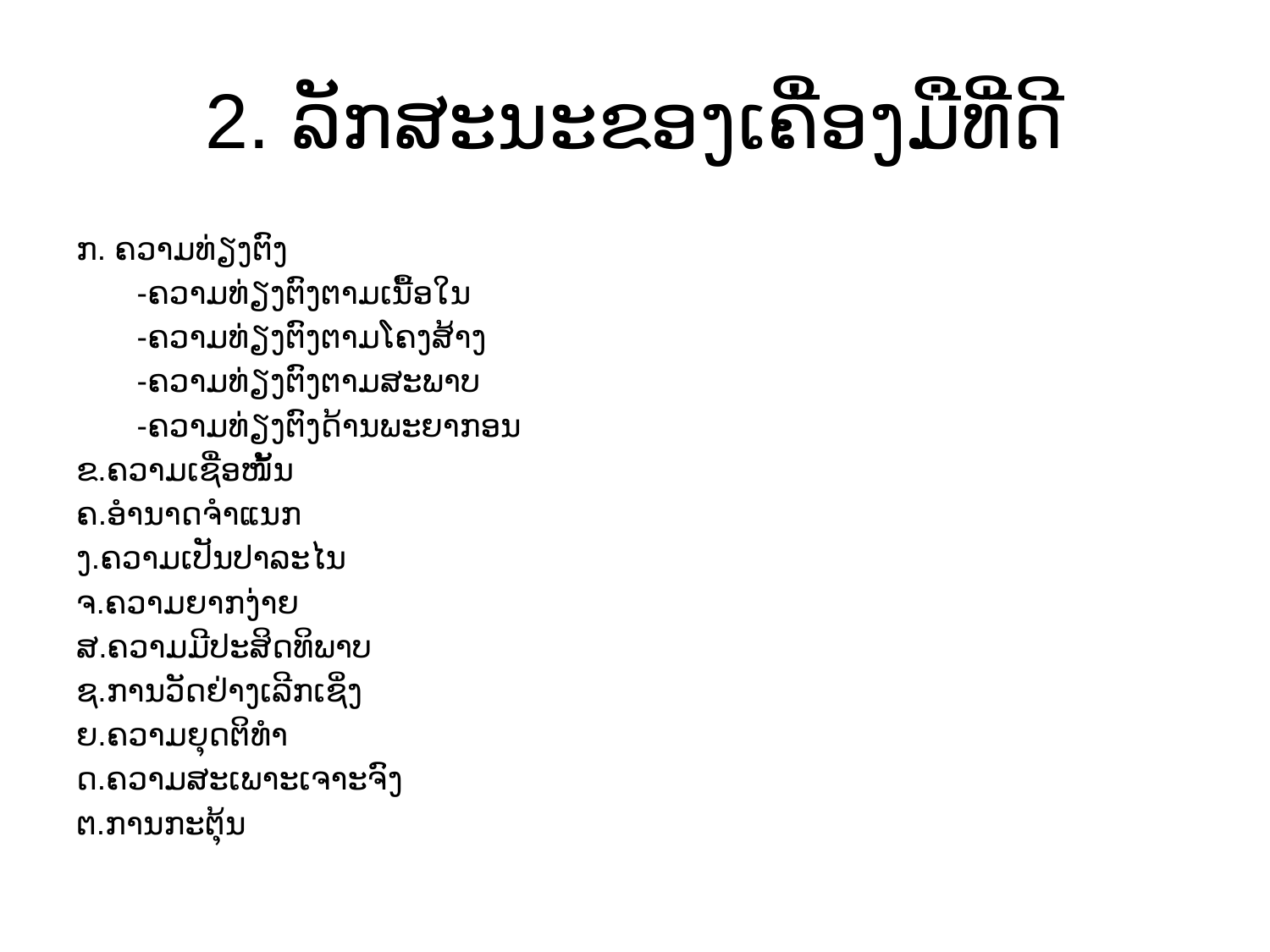

# 2. ລັກສະນະຂອງເຄື່ອງມືທີ່ດີ
ກ. ຄວາມທ່ຽງຕົງ
       -ຄວາມທ່ຽງຕົງຕາມເນື້ອໃນ
       -ຄວາມທ່ຽງຕົງຕາມໂຄງສ້າງ
       -ຄວາມທ່ຽງຕົງຕາມສະພາບ
       -ຄວາມທ່ຽງຕົງດ້ານພະຍາກອນ
ຂ.ຄວາມເຊື່ອໜັ້ນ
ຄ.ອຳນາດຈຳແນກ
ງ.ຄວາມເປັນປາລະໄນ
ຈ.ຄວາມຍາກງ່າຍ
ສ.ຄວາມມີປະສິດທິພາບ
ຊ.ການວັດຢ່າງເລີກເຊິ່ງ
ຍ.ຄວາມຍຸດຕິທຳ
ດ.ຄວາມສະເພາະເຈາະຈົງ
ຕ.ການກະຕຸ້ນ